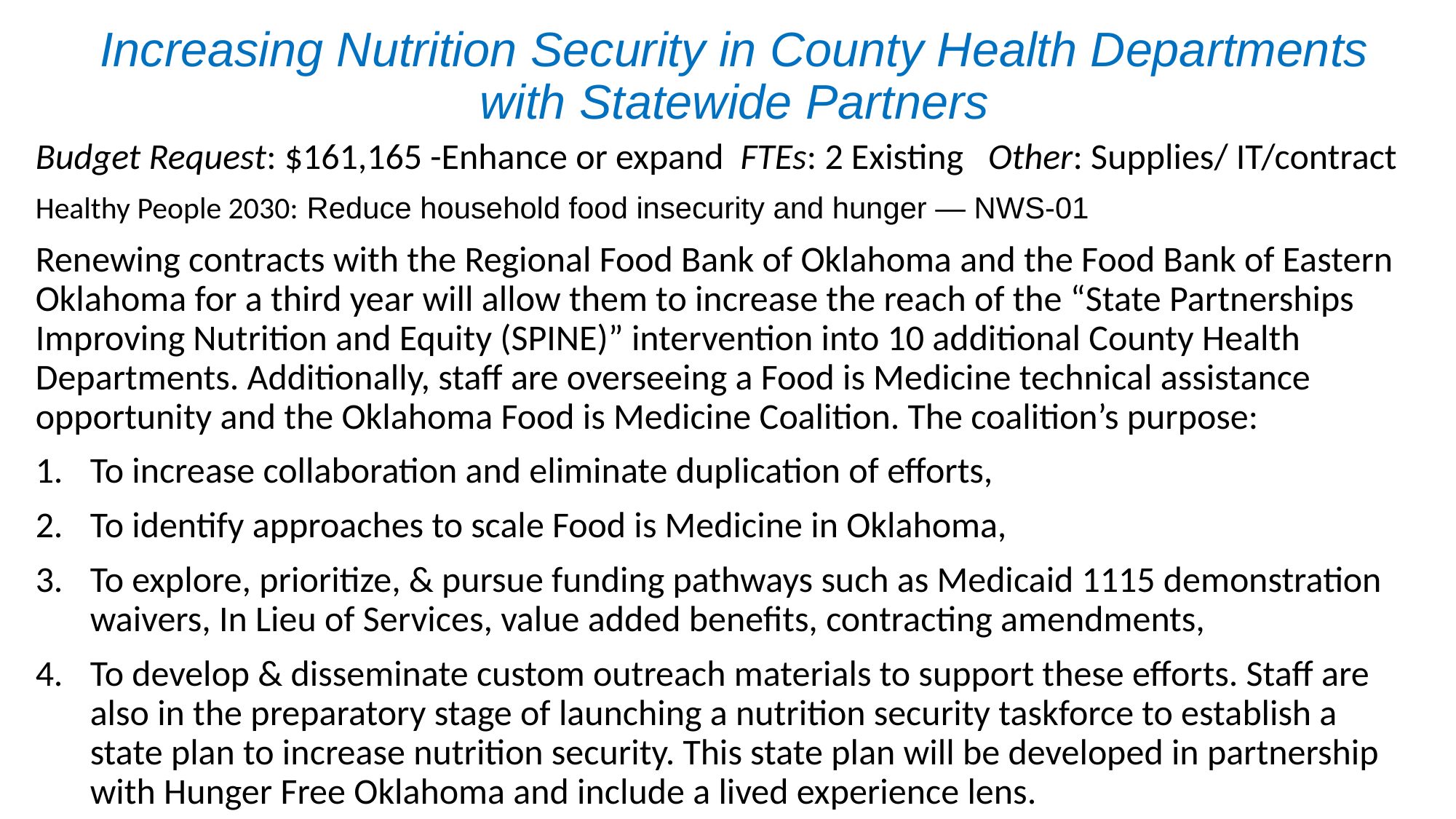

# Increasing Nutrition Security in County Health Departments with Statewide Partners
Budget Request: $161,165 -Enhance or expand  FTEs: 2 Existing   Other: Supplies/ IT/contract
Healthy People 2030: Reduce household food insecurity and hunger — NWS‑01
Renewing contracts with the Regional Food Bank of Oklahoma and the Food Bank of Eastern Oklahoma for a third year will allow them to increase the reach of the “State Partnerships Improving Nutrition and Equity (SPINE)” intervention into 10 additional County Health Departments. Additionally, staff are overseeing a Food is Medicine technical assistance opportunity and the Oklahoma Food is Medicine Coalition. The coalition’s purpose:
To increase collaboration and eliminate duplication of efforts,
To identify approaches to scale Food is Medicine in Oklahoma,
To explore, prioritize, & pursue funding pathways such as Medicaid 1115 demonstration waivers, In Lieu of Services, value added benefits, contracting amendments,
To develop & disseminate custom outreach materials to support these efforts. Staff are also in the preparatory stage of launching a nutrition security taskforce to establish a state plan to increase nutrition security. This state plan will be developed in partnership with Hunger Free Oklahoma and include a lived experience lens.